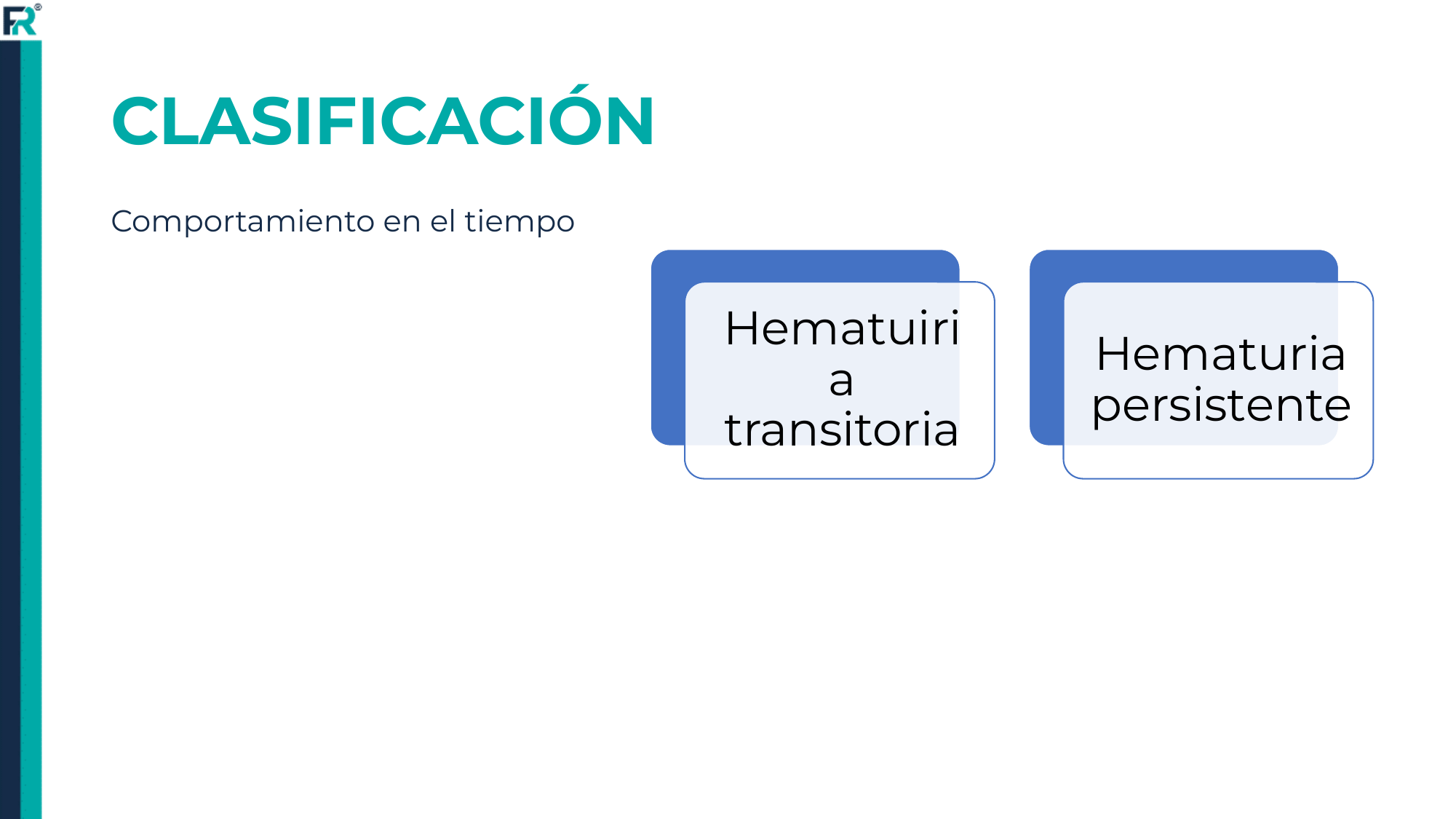

# CLASIFICACIÓN
Comportamiento en el tiempo
Hematuiria transitoria
Hematuria persistente